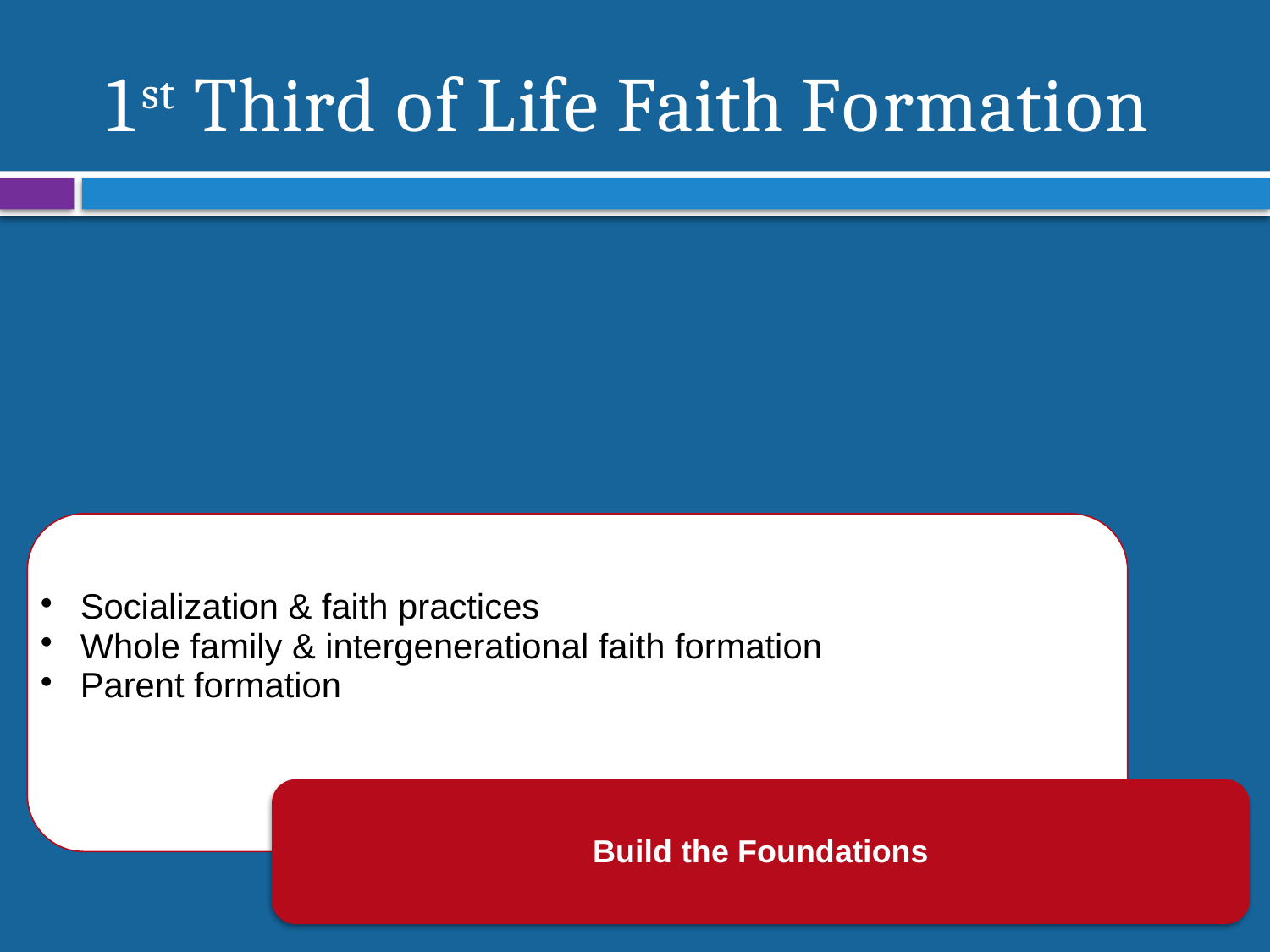

# 1st Third of Life Faith Formation
Build the Foundations
Socialization & faith practices
Whole family & intergenerational faith formation
Parent formation